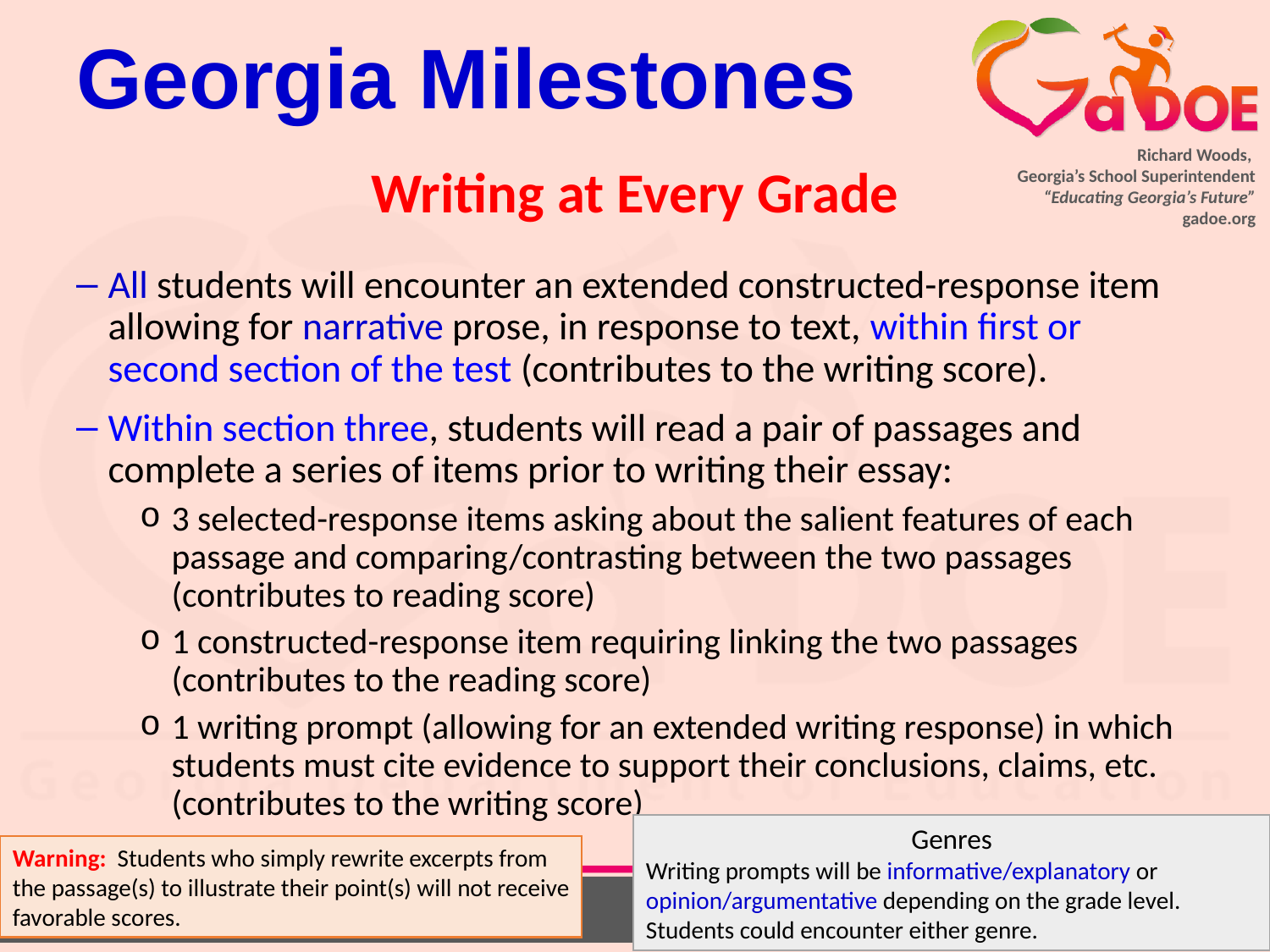

# Georgia Milestones
Writing at Every Grade

All students will encounter an extended constructed-response item allowing for narrative prose, in response to text, within first or second section of the test (contributes to the writing score).
Within section three, students will read a pair of passages and complete a series of items prior to writing their essay:
3 selected-response items asking about the salient features of each passage and comparing/contrasting between the two passages (contributes to reading score)
1 constructed-response item requiring linking the two passages (contributes to the reading score)
1 writing prompt (allowing for an extended writing response) in which students must cite evidence to support their conclusions, claims, etc. (contributes to the writing score)
Genres
Writing prompts will be informative/explanatory or opinion/argumentative depending on the grade level.  Students could encounter either genre.
Warning:  Students who simply rewrite excerpts from the passage(s) to illustrate their point(s) will not receive favorable scores.